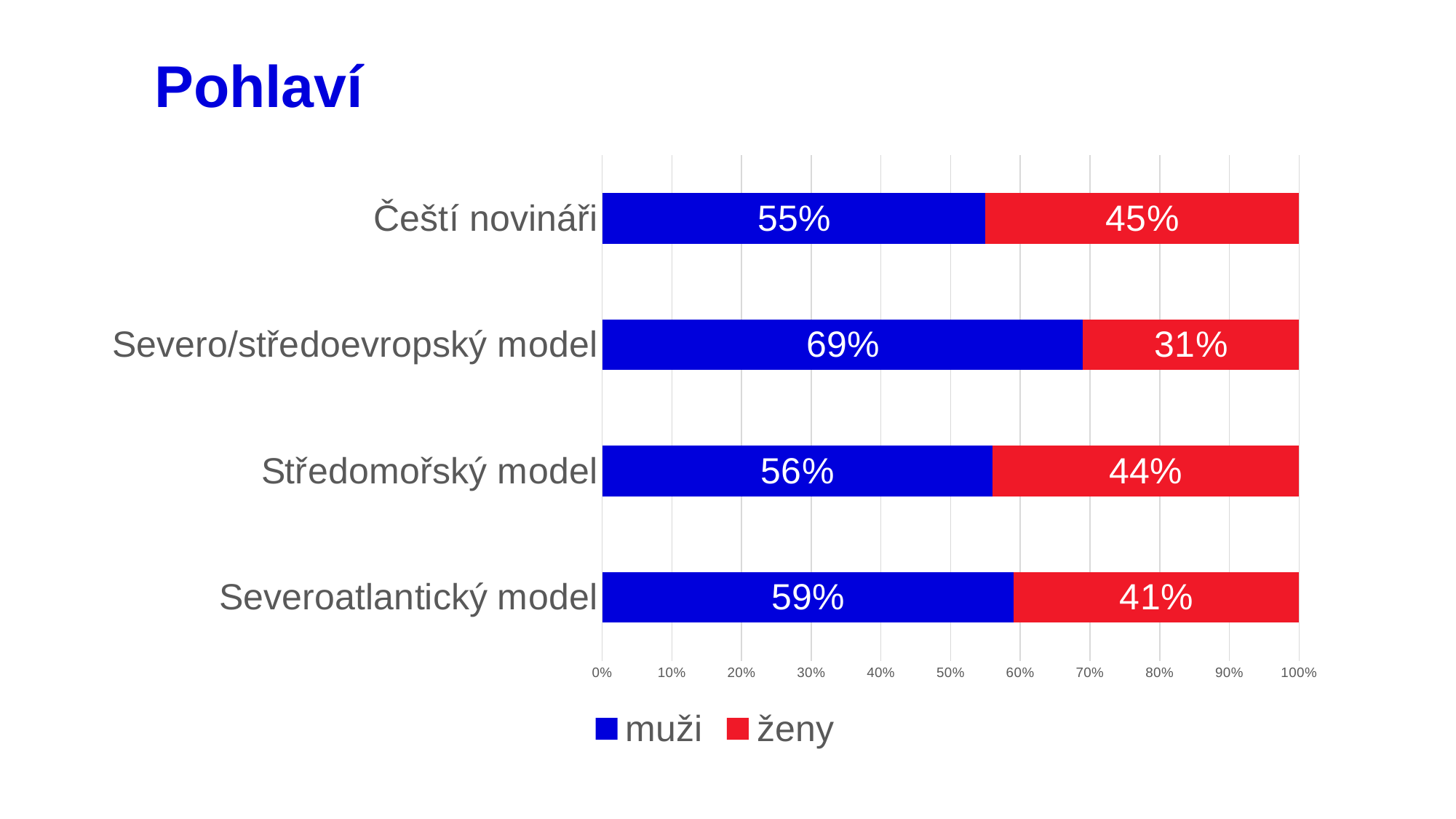

# Pohlaví

### Chart

| Category | muži | ženy |
|---|---|---|
| Severoatlantický model | 0.59 | 0.41 |
| Středomořský model | 0.56 | 0.44 |
| Severo/středoevropský model | 0.69 | 0.31 |
| Čeští novináři | 0.55 | 0.45 |